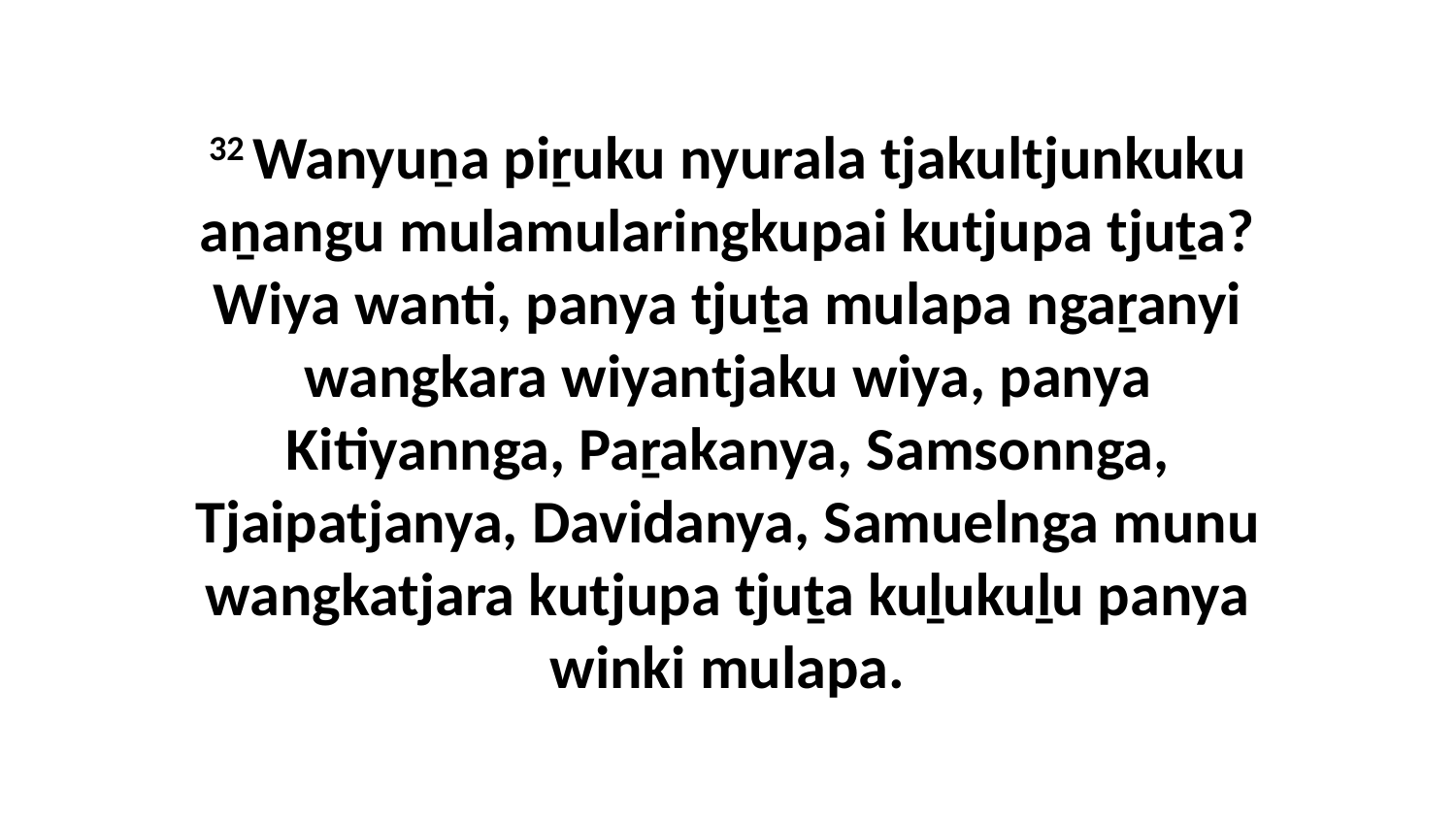

32 Wanyuṉa piṟuku nyurala tjakultjunkuku aṉangu mulamularingkupai kutjupa tjuṯa? Wiya wanti, panya tjuṯa mulapa ngaṟanyi wangkara wiyantjaku wiya, panya Kitiyannga, Paṟakanya, Samsonnga, Tjaipatjanya, Davidanya, Samuelnga munu wangkatjara kutjupa tjuṯa kuḻukuḻu panya winki mulapa.